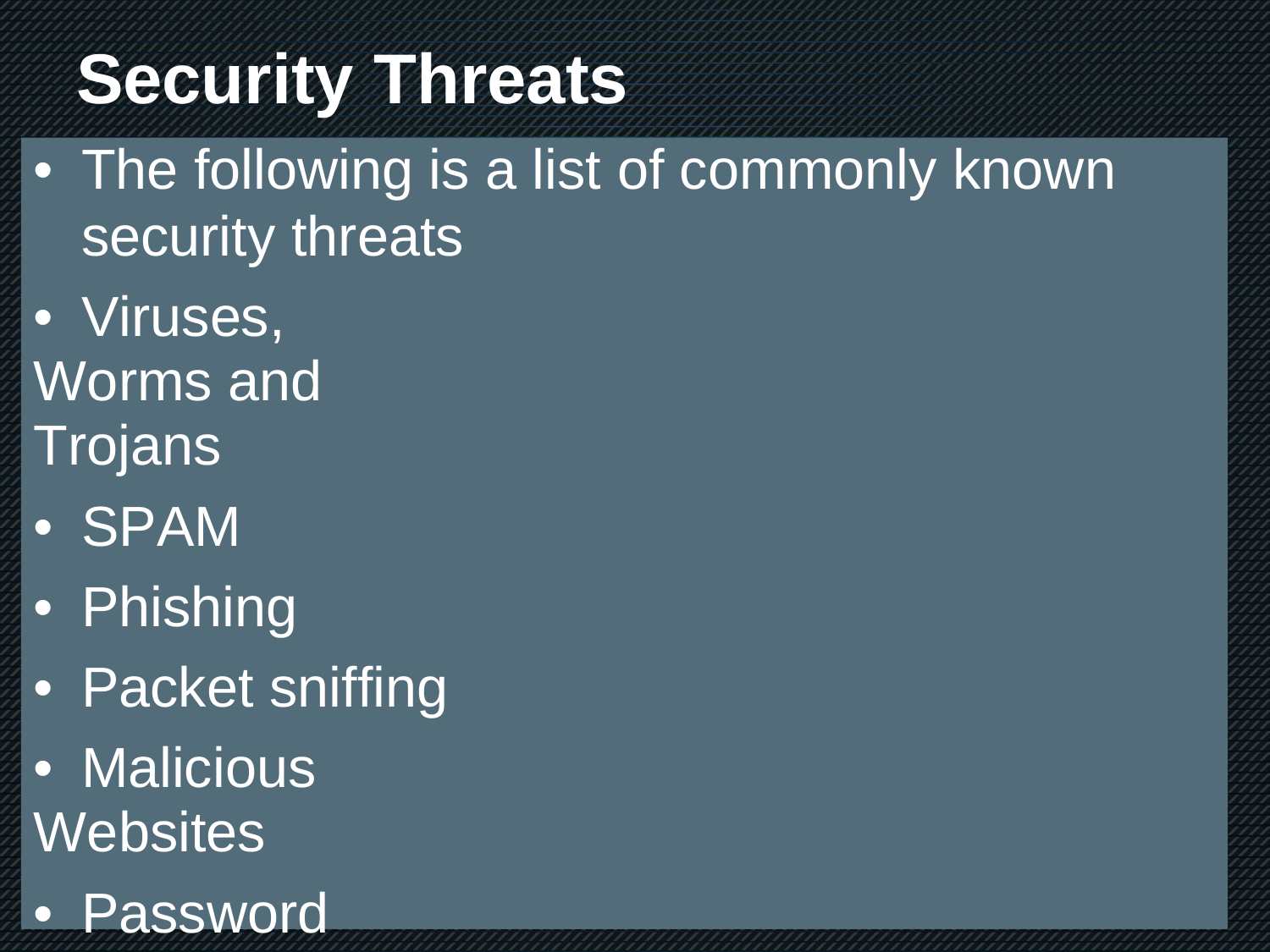

Security Threats

• The following is a list of commonly known
security threats
• Viruses, Worms and Trojans
• SPAM
• Phishing
• Packet sniffing
• Malicious Websites
• Password Attacks
• Improperly secured wired/wireless networks